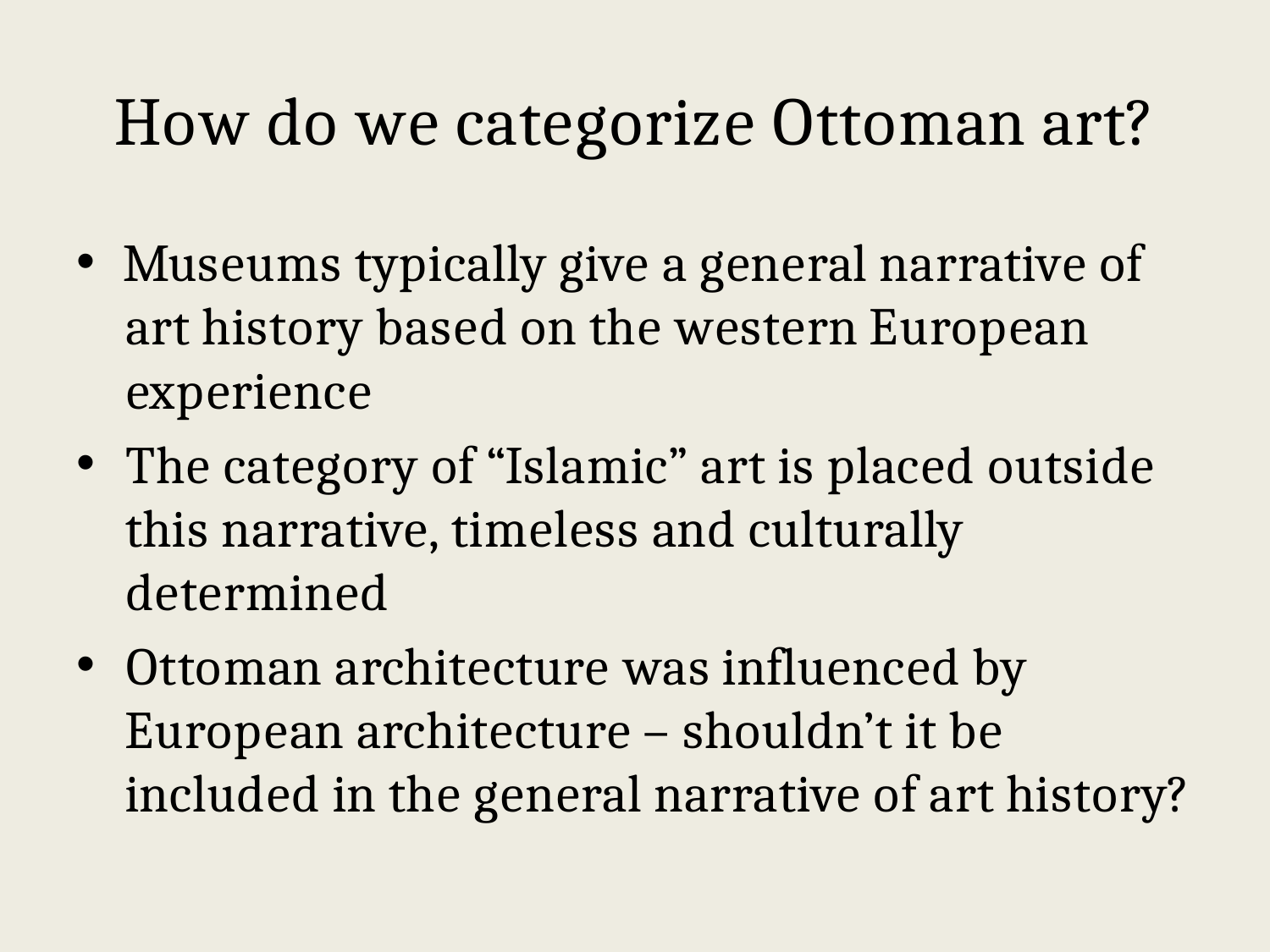

# How do we categorize Ottoman art?
Museums typically give a general narrative of art history based on the western European experience
The category of “Islamic” art is placed outside this narrative, timeless and culturally determined
Ottoman architecture was influenced by European architecture – shouldn’t it be included in the general narrative of art history?